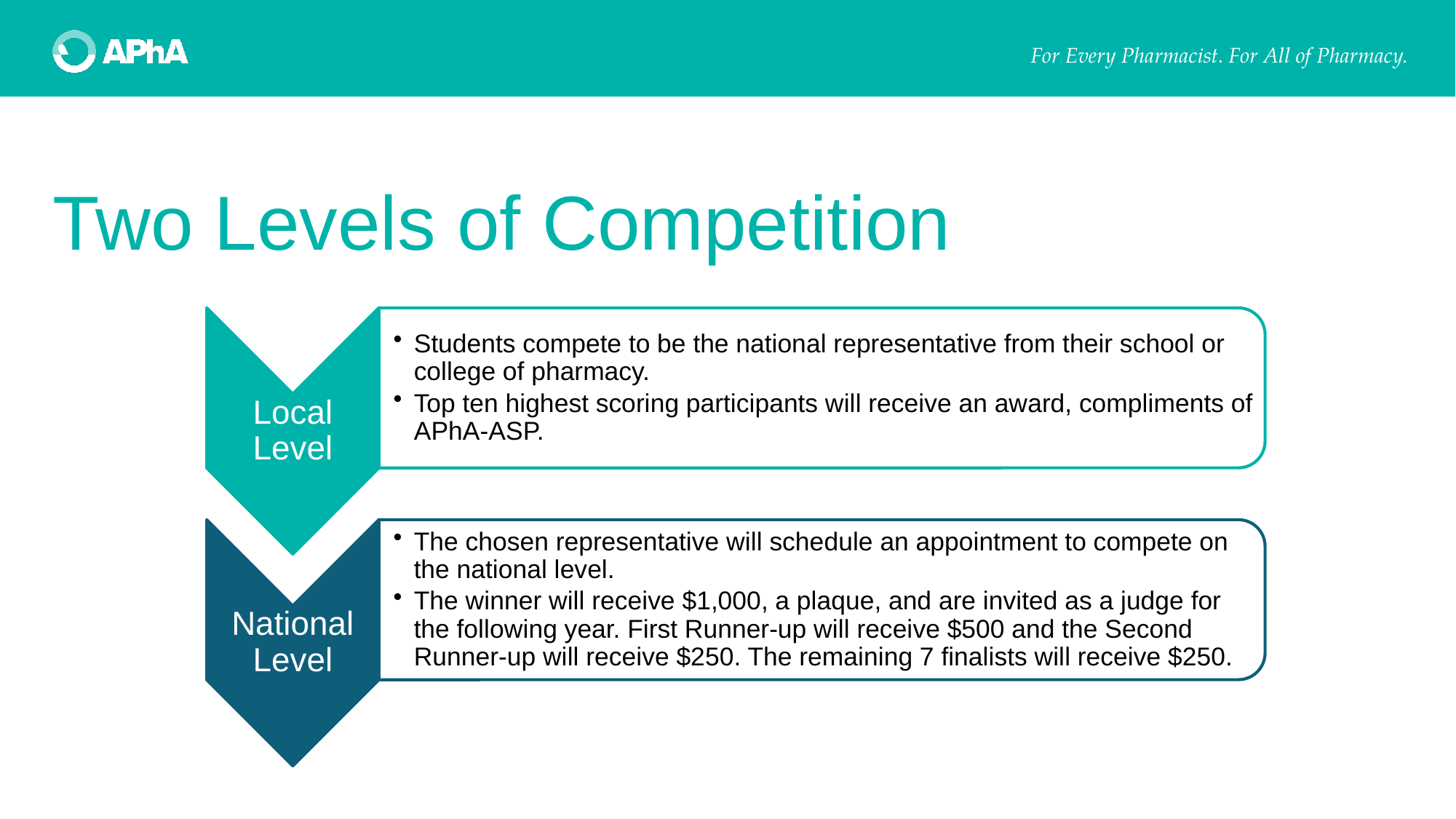

# Two Levels of Competition
Local Level
Students compete to be the national representative from their school or college of pharmacy.
Top ten highest scoring participants will receive an award, compliments of APhA-ASP.
National Level
The chosen representative will schedule an appointment to compete on the national level.
The winner will receive $1,000, a plaque, and are invited as a judge for the following year. First Runner-up will receive $500 and the Second Runner-up will receive $250. The remaining 7 finalists will receive $250.